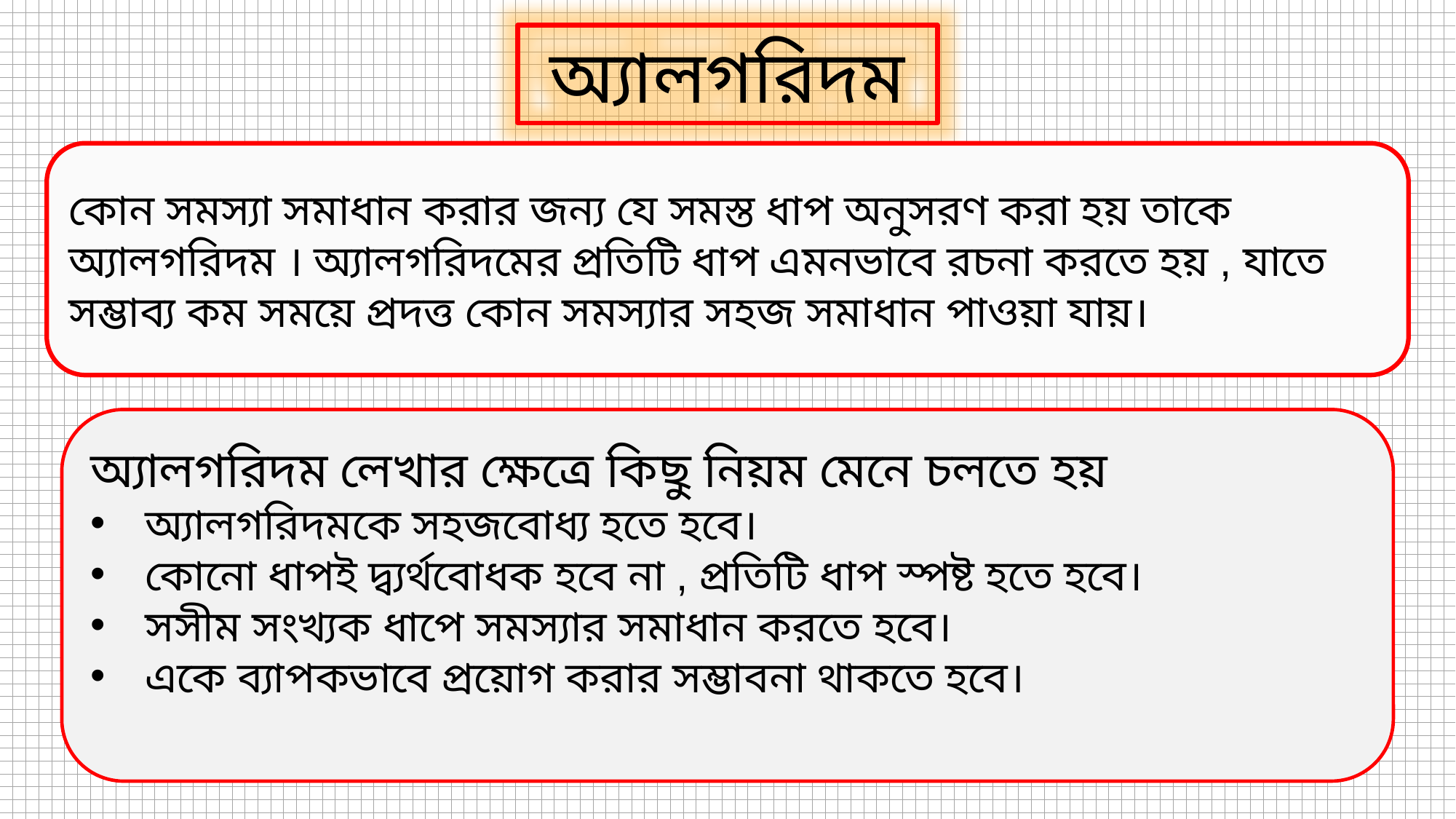

অ্যালগরিদম
কোন সমস্যা সমাধান করার জন্য যে সমস্ত ধাপ অনুসরণ করা হয় তাকে অ্যালগরিদম । অ্যালগরিদমের প্রতিটি ধাপ এমনভাবে রচনা করতে হয় , যাতে সম্ভাব্য কম সময়ে প্রদত্ত কোন সমস্যার সহজ সমাধান পাওয়া যায়।
অ্যালগরিদম লেখার ক্ষেত্রে কিছু নিয়ম মেনে চলতে হয়
অ্যালগরিদমকে সহজবোধ্য হতে হবে।
কোনো ধাপই দ্ব্যর্থবোধক হবে না , প্রতিটি ধাপ স্পষ্ট হতে হবে।
সসীম সংখ্যক ধাপে সমস্যার সমাধান করতে হবে।
একে ব্যাপকভাবে প্রয়োগ করার সম্ভাবনা থাকতে হবে।